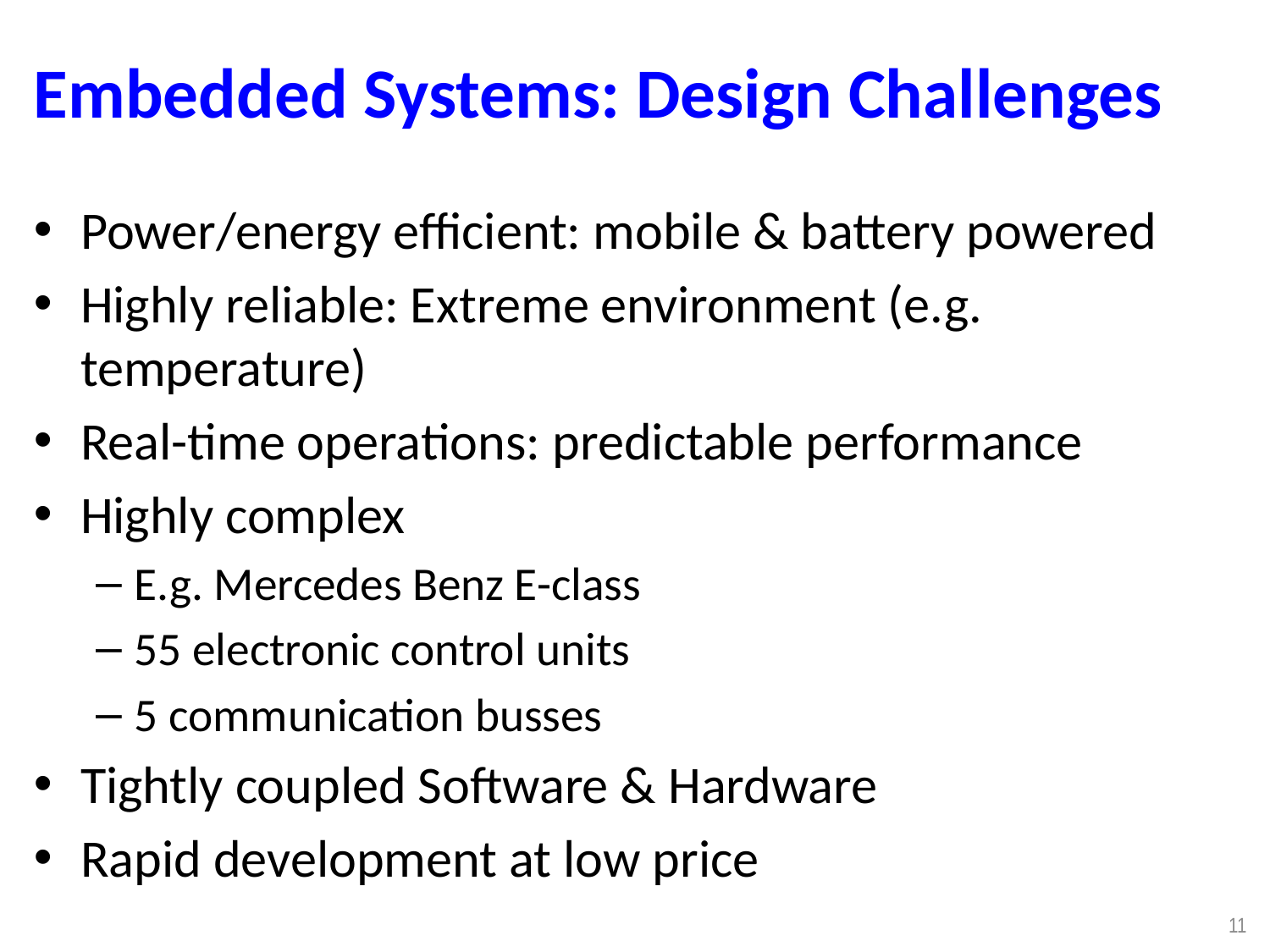

# Embedded Systems: Design Challenges
Power/energy efficient: mobile & battery powered
Highly reliable: Extreme environment (e.g. temperature)
Real-time operations: predictable performance
Highly complex
E.g. Mercedes Benz E-class
55 electronic control units
5 communication busses
Tightly coupled Software & Hardware
Rapid development at low price
11